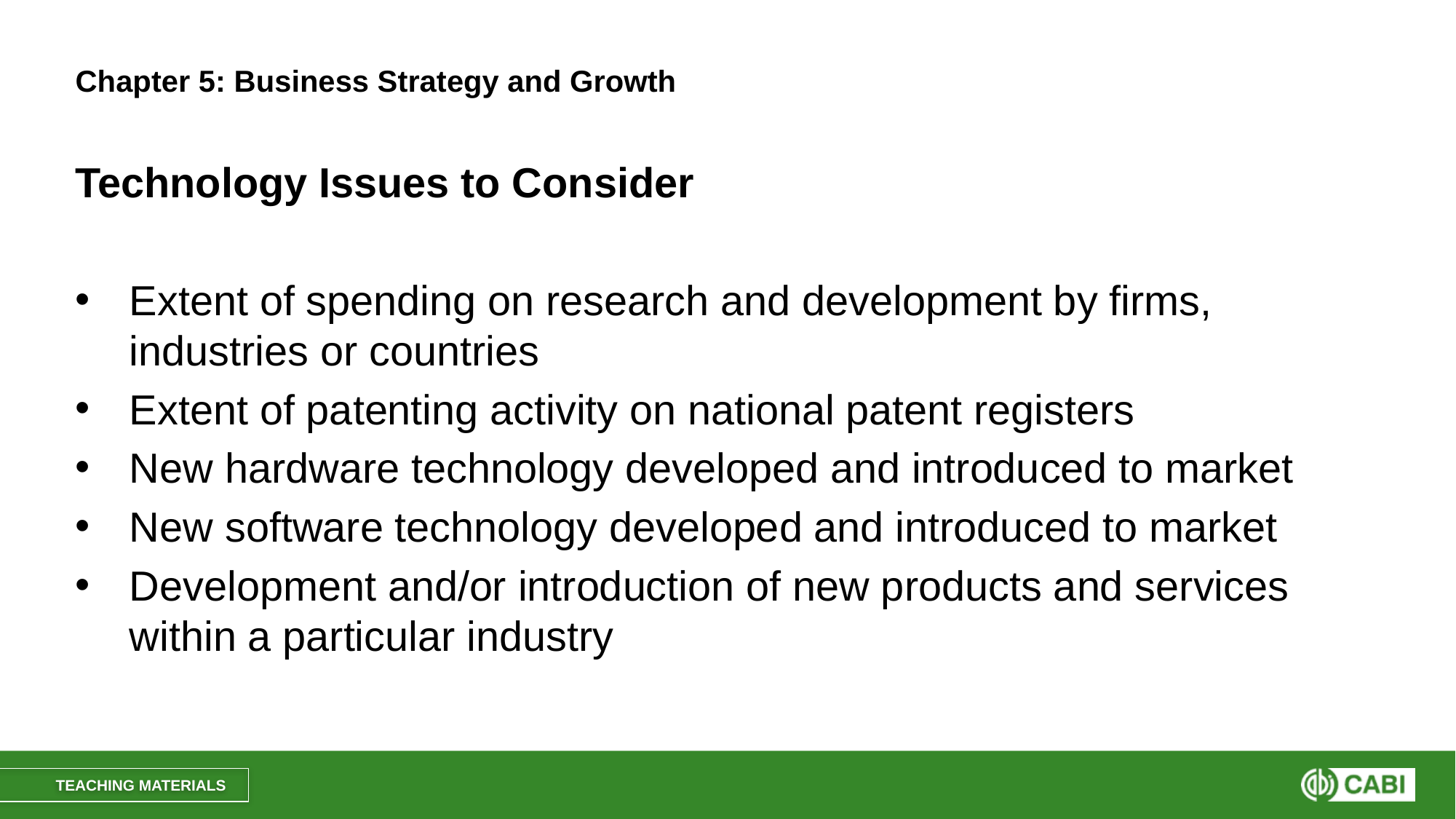

# Chapter 5: Business Strategy and Growth
Technology Issues to Consider

Extent of spending on research and development by firms, industries or countries
Extent of patenting activity on national patent registers
New hardware technology developed and introduced to market
New software technology developed and introduced to market
Development and/or introduction of new products and services within a particular industry